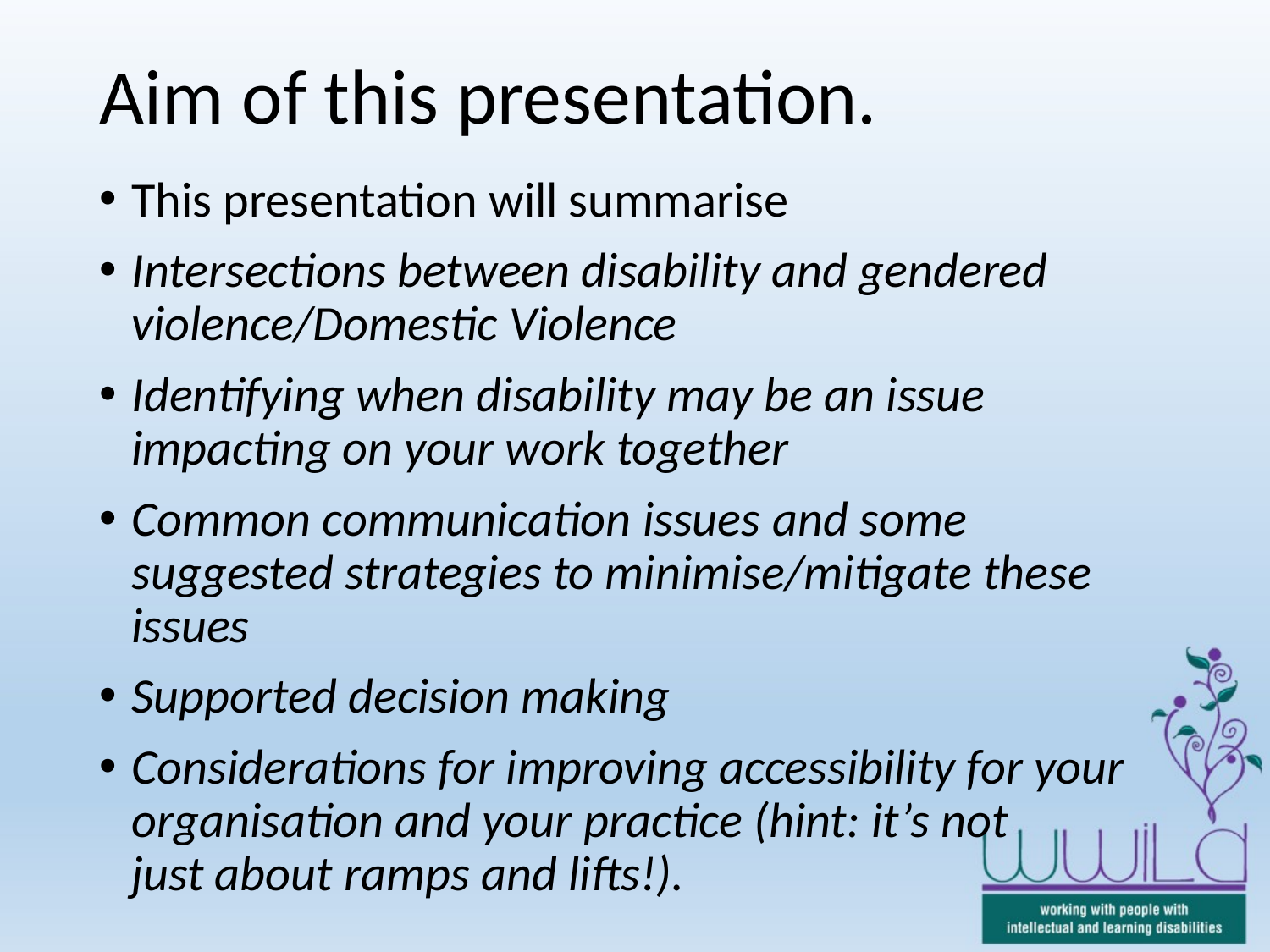

# Aim of this presentation.
This presentation will summarise
Intersections between disability and gendered violence/Domestic Violence
Identifying when disability may be an issue impacting on your work together
Common communication issues and some suggested strategies to minimise/mitigate these issues
Supported decision making
Considerations for improving accessibility for your organisation and your practice (hint: it’s not just about ramps and lifts!).